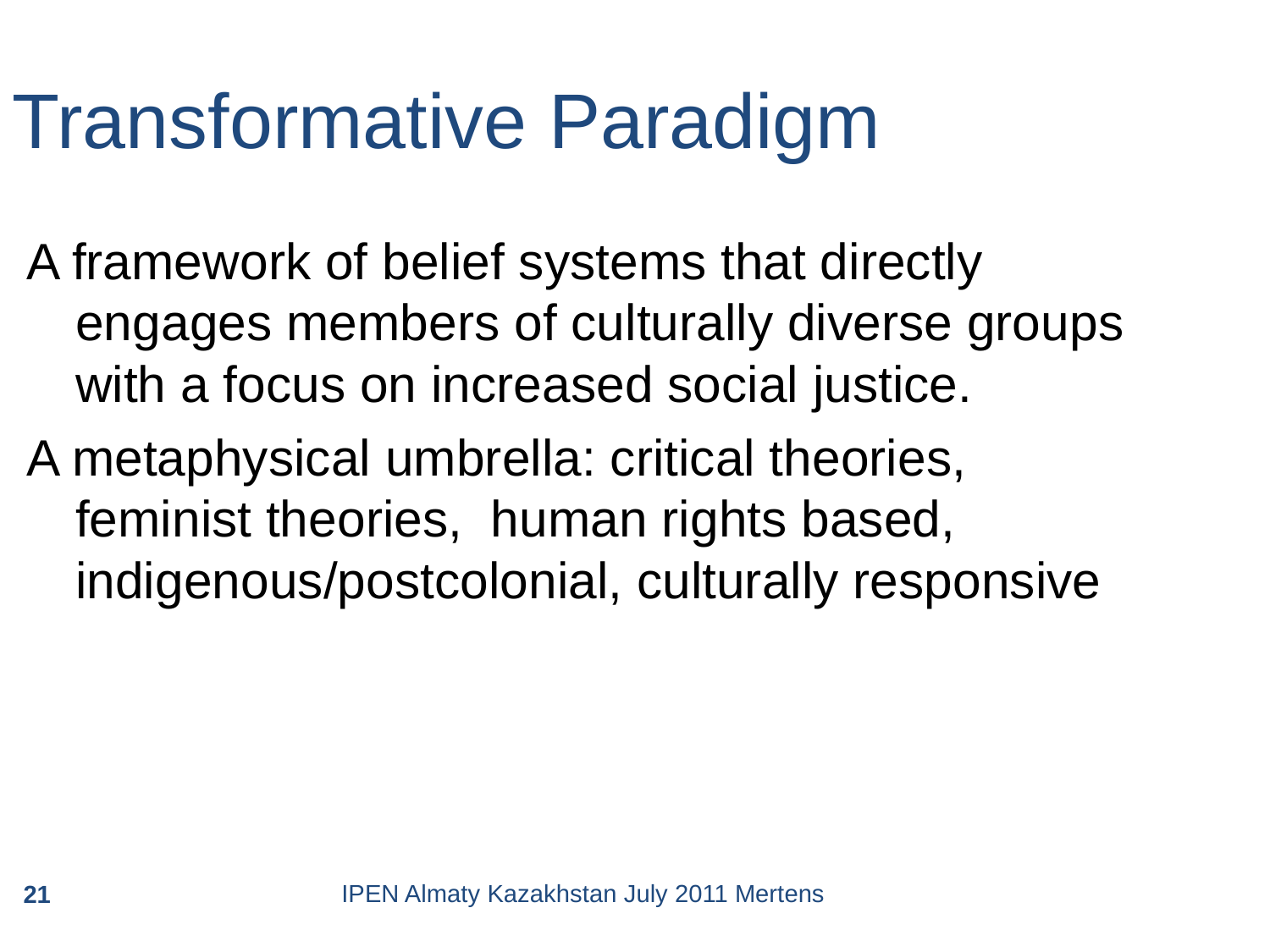

Transformative Paradigm
A framework of belief systems that directly engages members of culturally diverse groups with a focus on increased social justice.
A metaphysical umbrella: critical theories, feminist theories,  human rights based, indigenous/postcolonial, culturally responsive

IPEN Almaty Kazakhstan July 2011 Mertens
21